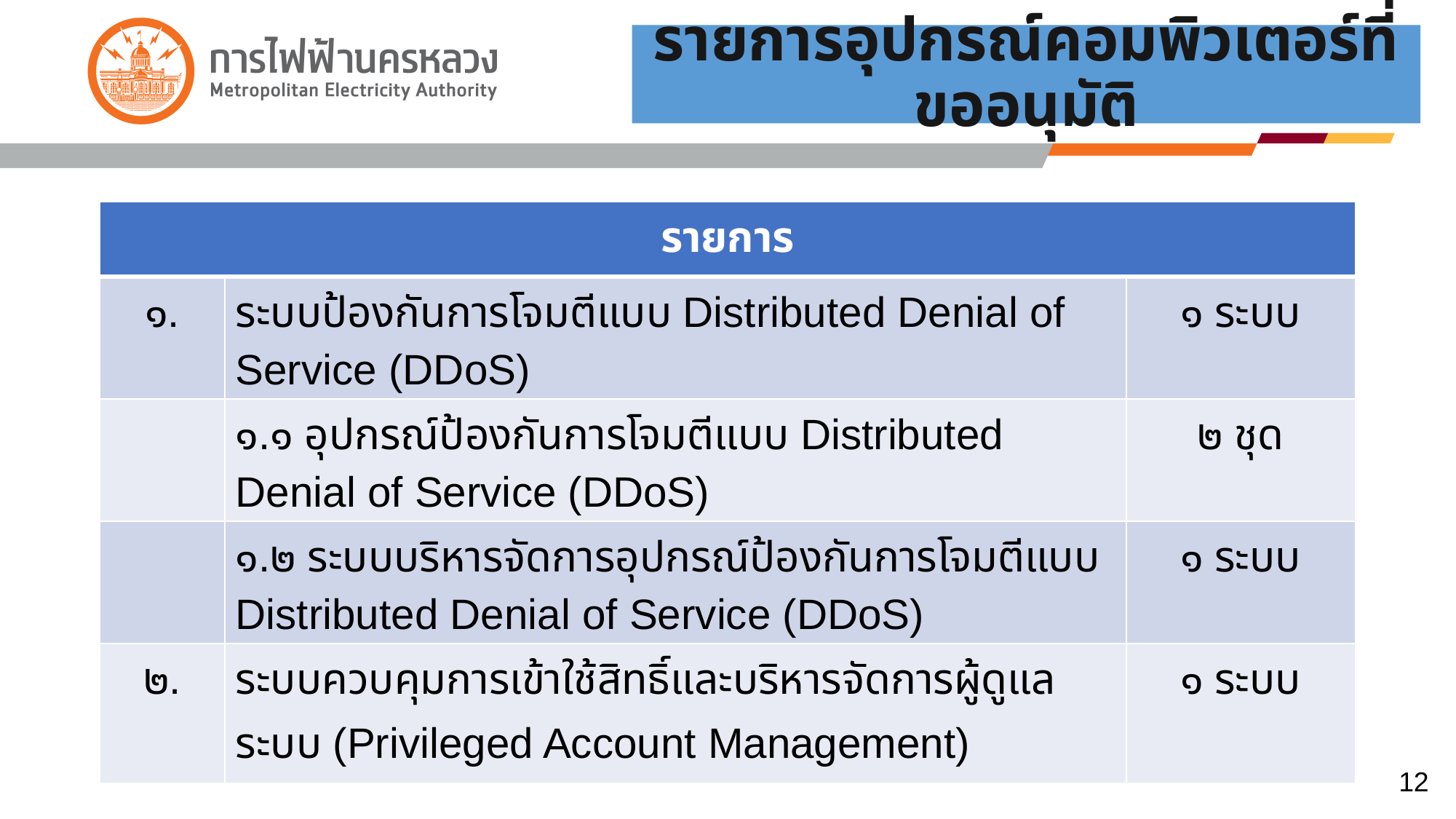

# รายการอุปกรณ์คอมพิวเตอร์ที่ขออนุมัติ
| รายการ |  |  |
| --- | --- | --- |
| ๑. | ระบบป้องกันการโจมตีแบบ Distributed Denial of Service (DDoS) | ๑ ระบบ |
|  | ๑.๑ อุปกรณ์ป้องกันการโจมตีแบบ Distributed Denial of Service (DDoS) | ๒ ชุด |
|  | ๑.๒ ระบบบริหารจัดการอุปกรณ์ป้องกันการโจมตีแบบ Distributed Denial of Service (DDoS) | ๑ ระบบ |
| ๒. | ระบบควบคุมการเข้าใช้สิทธิ์และบริหารจัดการผู้ดูแลระบบ (Privileged Account Management) | ๑ ระบบ |
12